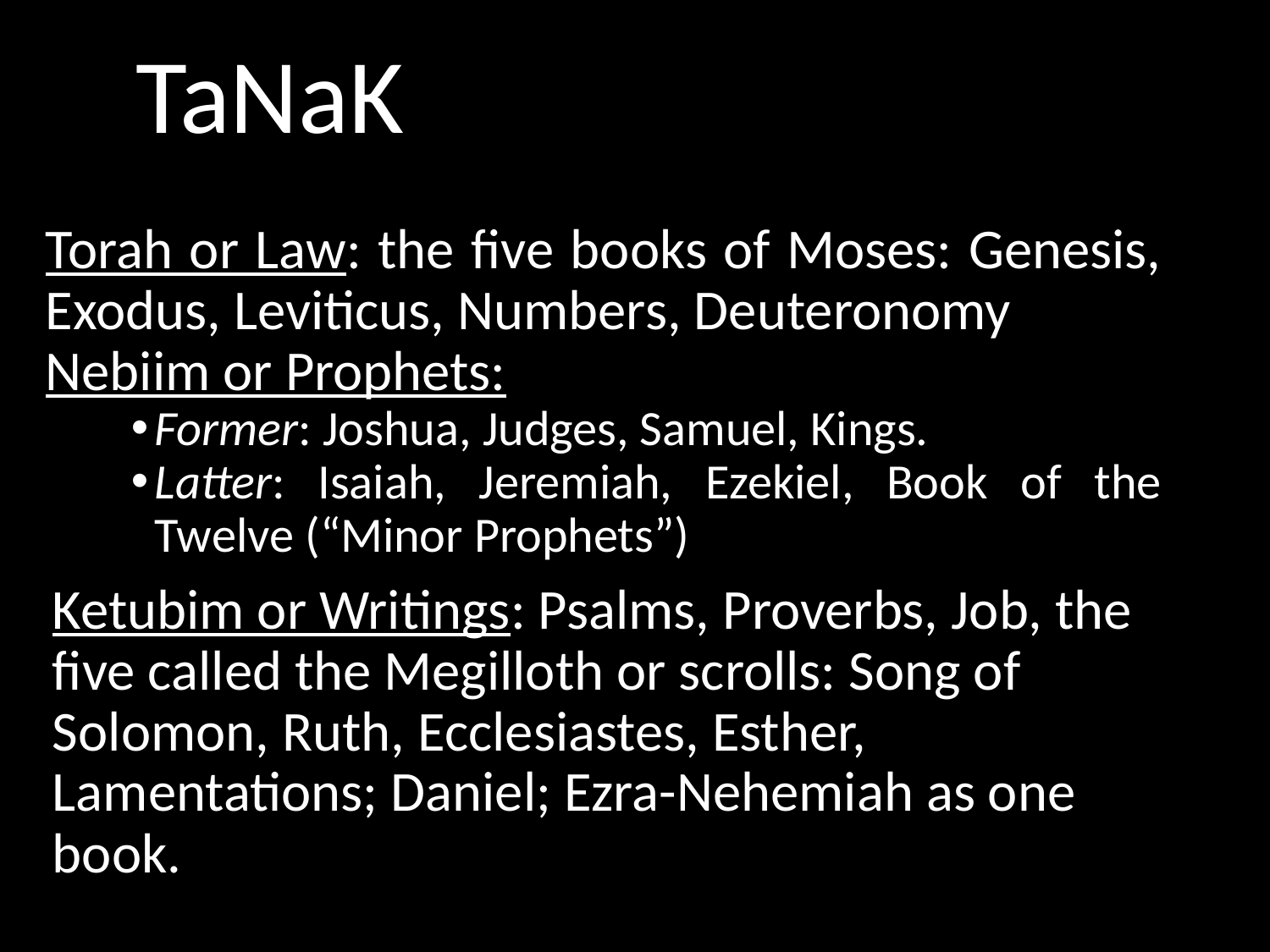

# TaNaK
Torah or Law: the five books of Moses: Genesis, Exodus, Leviticus, Numbers, Deuteronomy
Nebiim or Prophets:
Former: Joshua, Judges, Samuel, Kings.
Latter: Isaiah, Jeremiah, Ezekiel, Book of the Twelve (“Minor Prophets”)
Ketubim or Writings: Psalms, Proverbs, Job, the five called the Megilloth or scrolls: Song of Solomon, Ruth, Ecclesiastes, Esther, Lamentations; Daniel; Ezra-Nehemiah as one book.